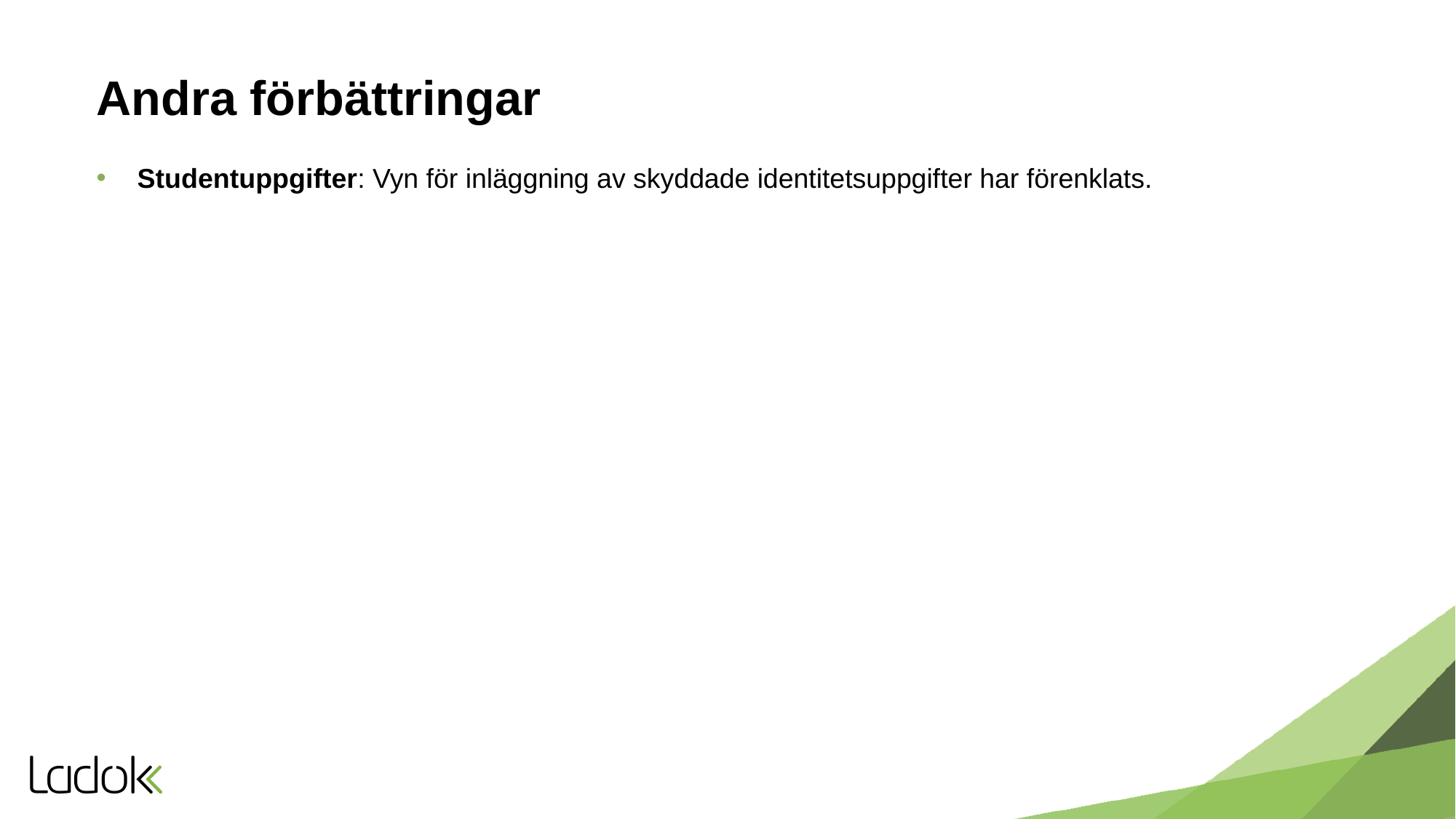

# Andra förbättringar
Studentuppgifter: Vyn för inläggning av skyddade identitetsuppgifter har förenklats.